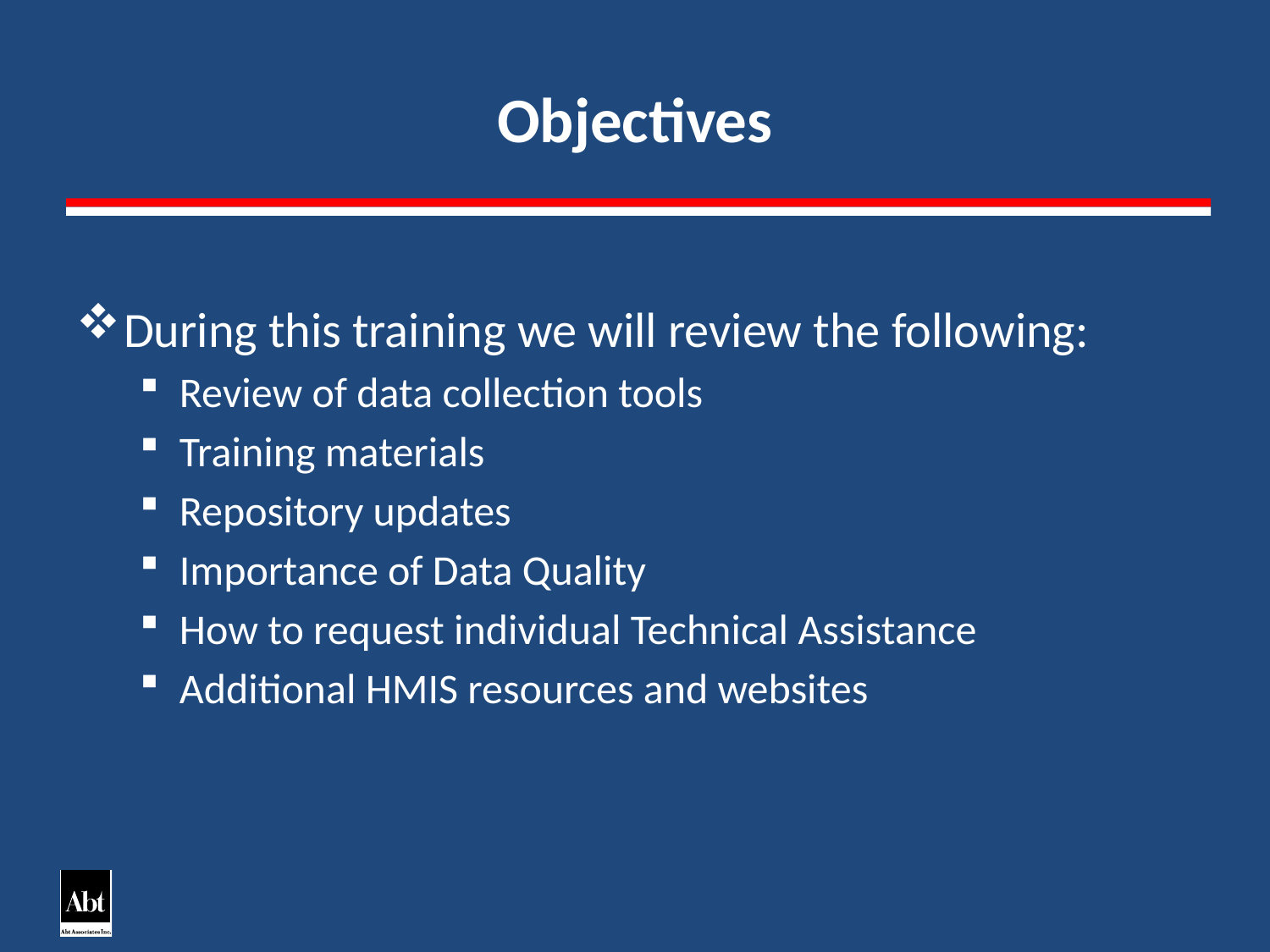

# Objectives

During this training we will review the following:
Review of data collection tools
Training materials
Repository updates
Importance of Data Quality
How to request individual Technical Assistance
Additional HMIS resources and websites